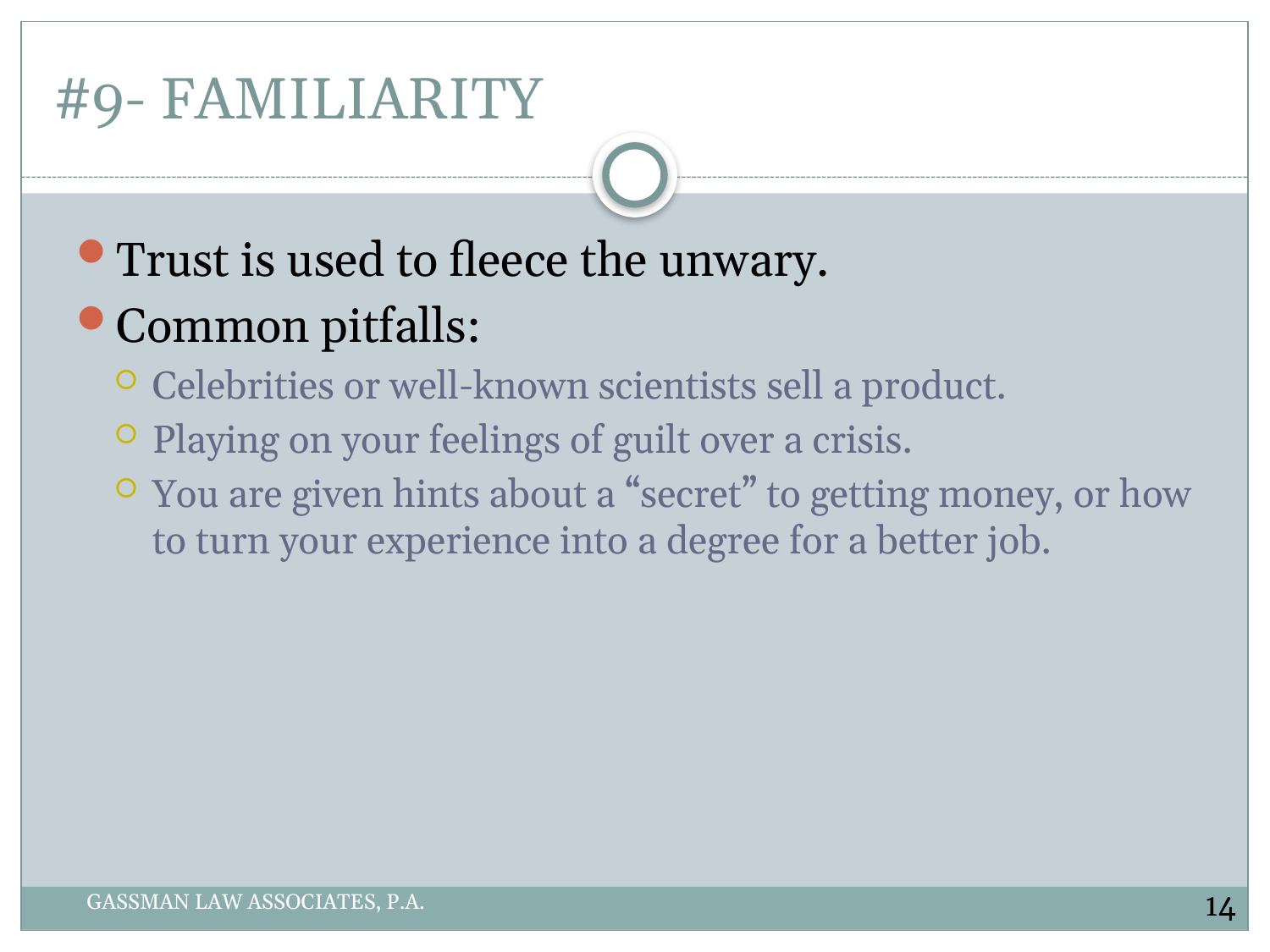

# #9- FAMILIARITY
Trust is used to fleece the unwary.
Common pitfalls:
Celebrities or well-known scientists sell a product.
Playing on your feelings of guilt over a crisis.
You are given hints about a “secret” to getting money, or how to turn your experience into a degree for a better job.
14
GASSMAN LAW ASSOCIATES, P.A.